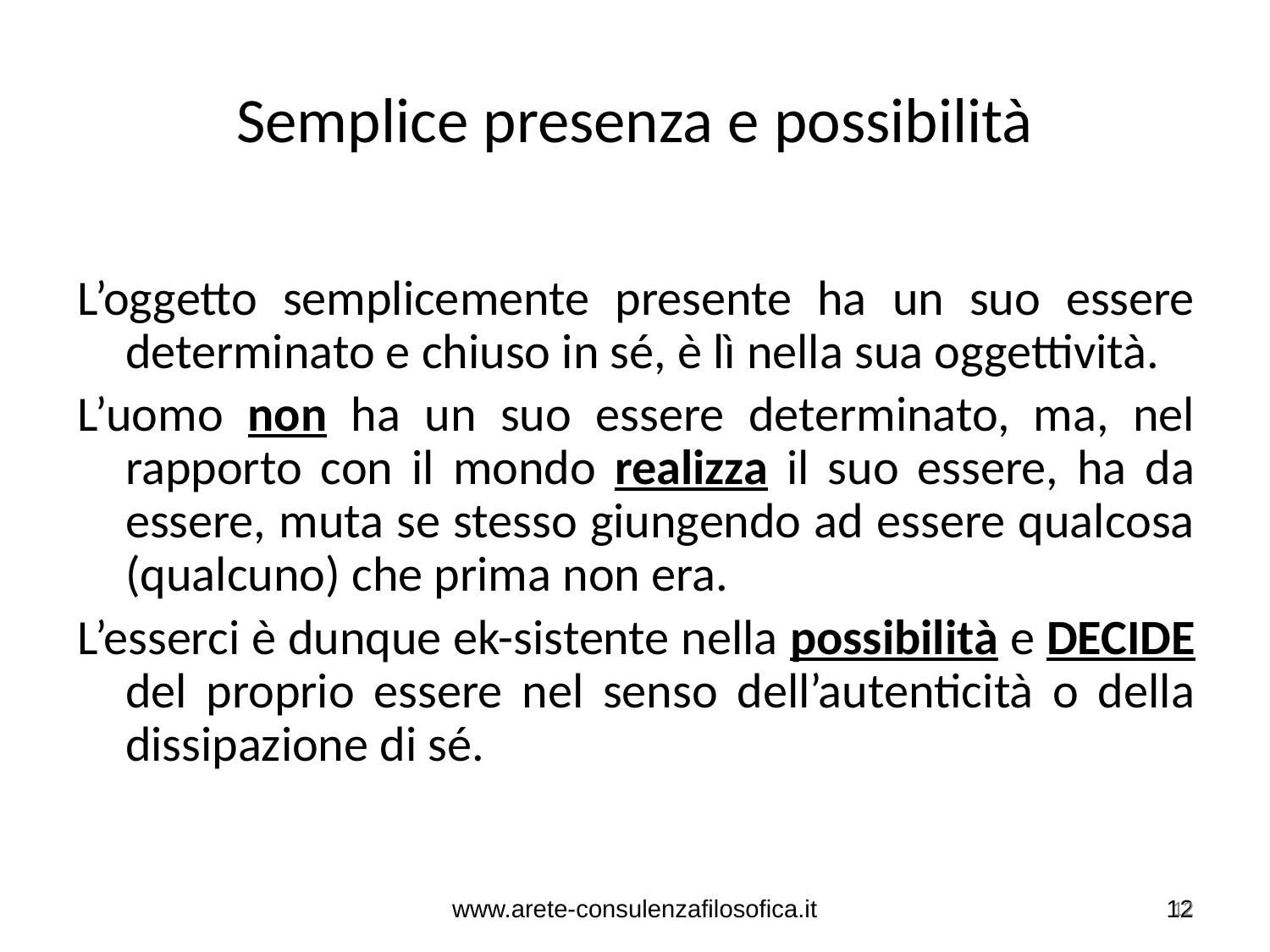

# Semplice presenza e possibilità
L’oggetto semplicemente presente ha un suo essere determinato e chiuso in sé, è lì nella sua oggettività.
L’uomo non ha un suo essere determinato, ma, nel rapporto con il mondo realizza il suo essere, ha da essere, muta se stesso giungendo ad essere qualcosa (qualcuno) che prima non era.
L’esserci è dunque ek-sistente nella possibilità e DECIDE del proprio essere nel senso dell’autenticità o della dissipazione di sé.
www.arete-consulenzafilosofica.it
12
12